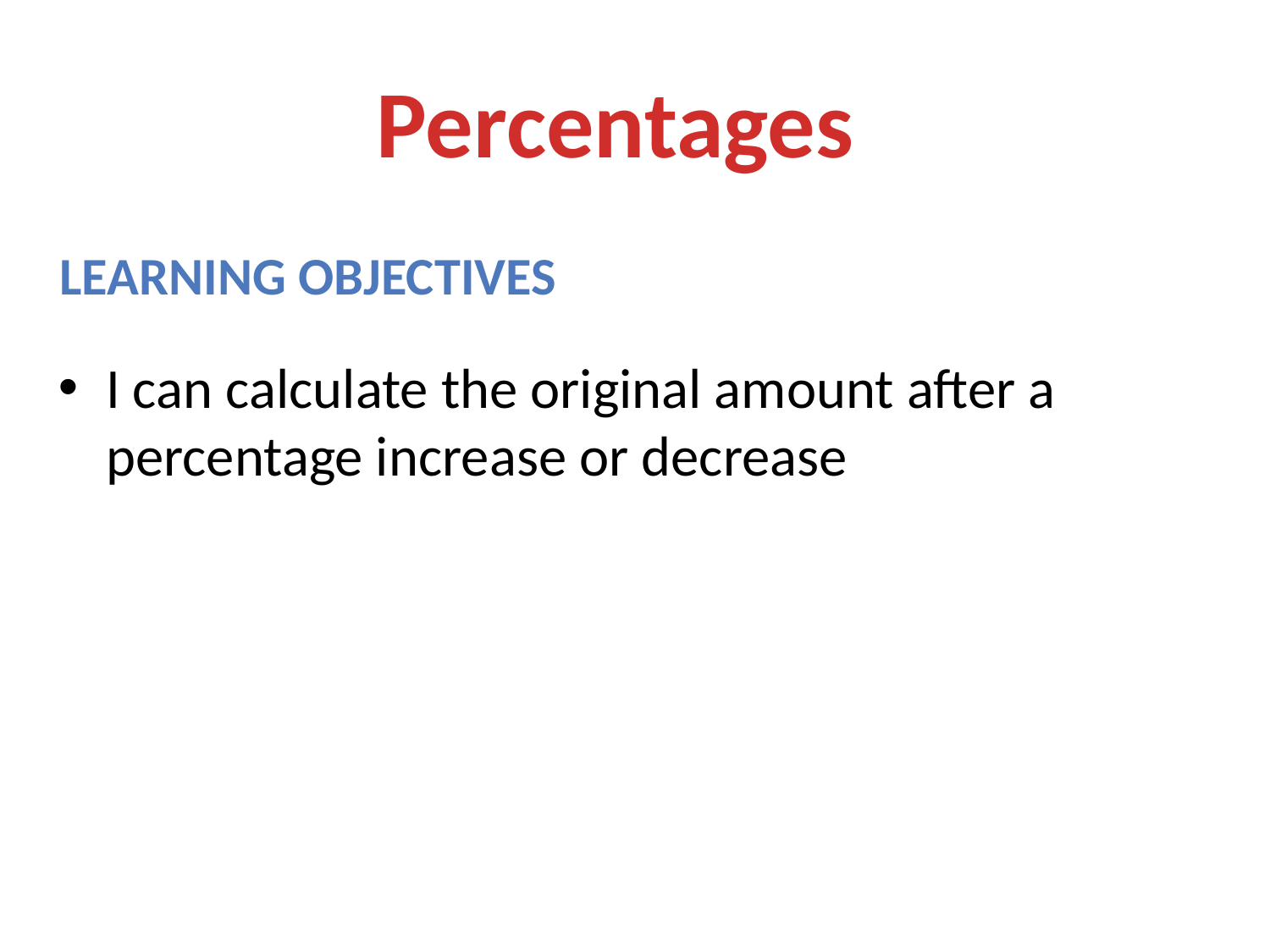

Percentages
Learning objectives
I can calculate the original amount after a percentage increase or decrease